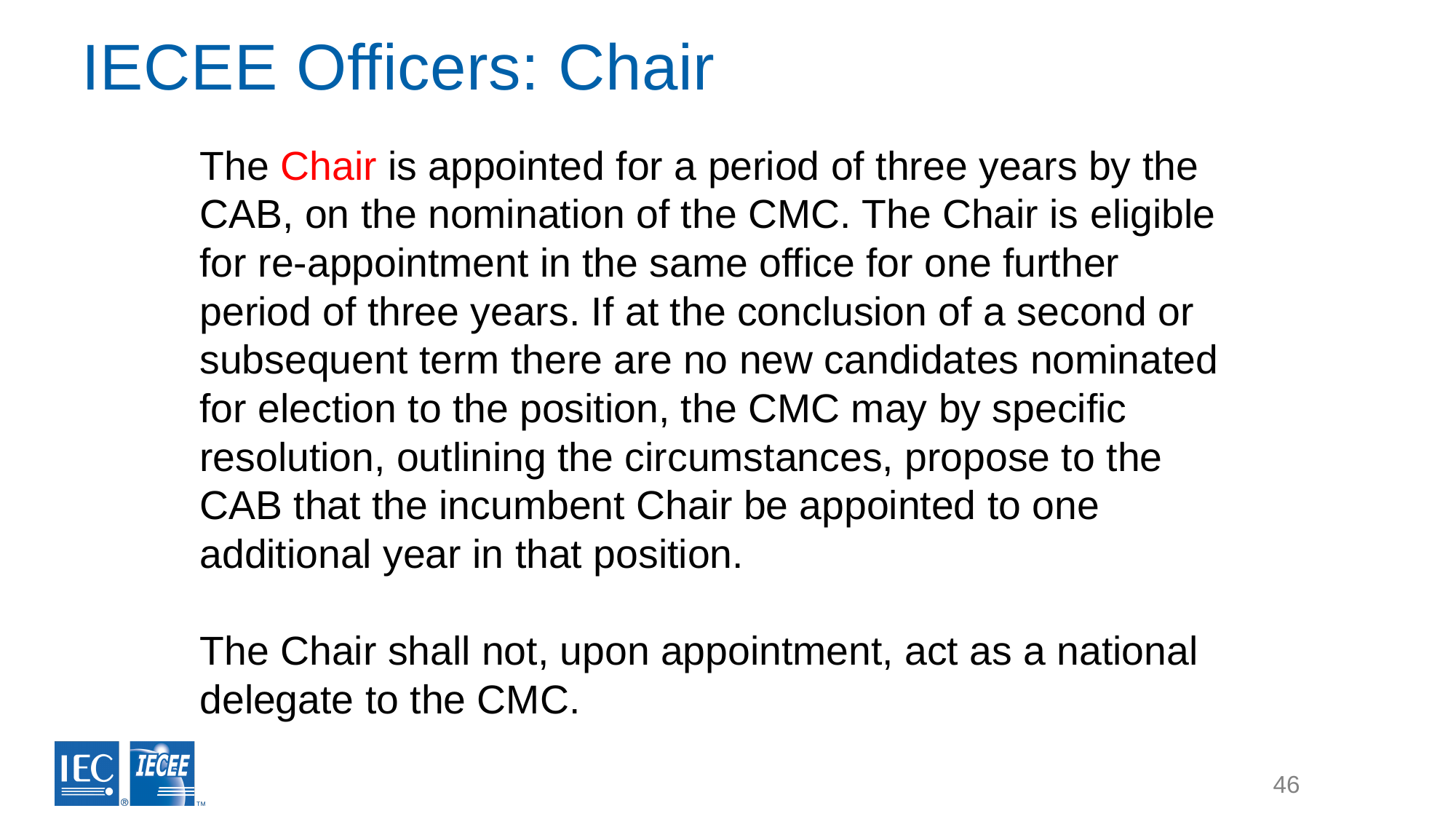

# IECEE Officers: Chair
The Chair is appointed for a period of three years by the CAB, on the nomination of the CMC. The Chair is eligible for re-appointment in the same office for one further period of three years. If at the conclusion of a second or subsequent term there are no new candidates nominated for election to the position, the CMC may by specific resolution, outlining the circumstances, propose to the CAB that the incumbent Chair be appointed to one additional year in that position.

The Chair shall not, upon appointment, act as a national delegate to the CMC.
46